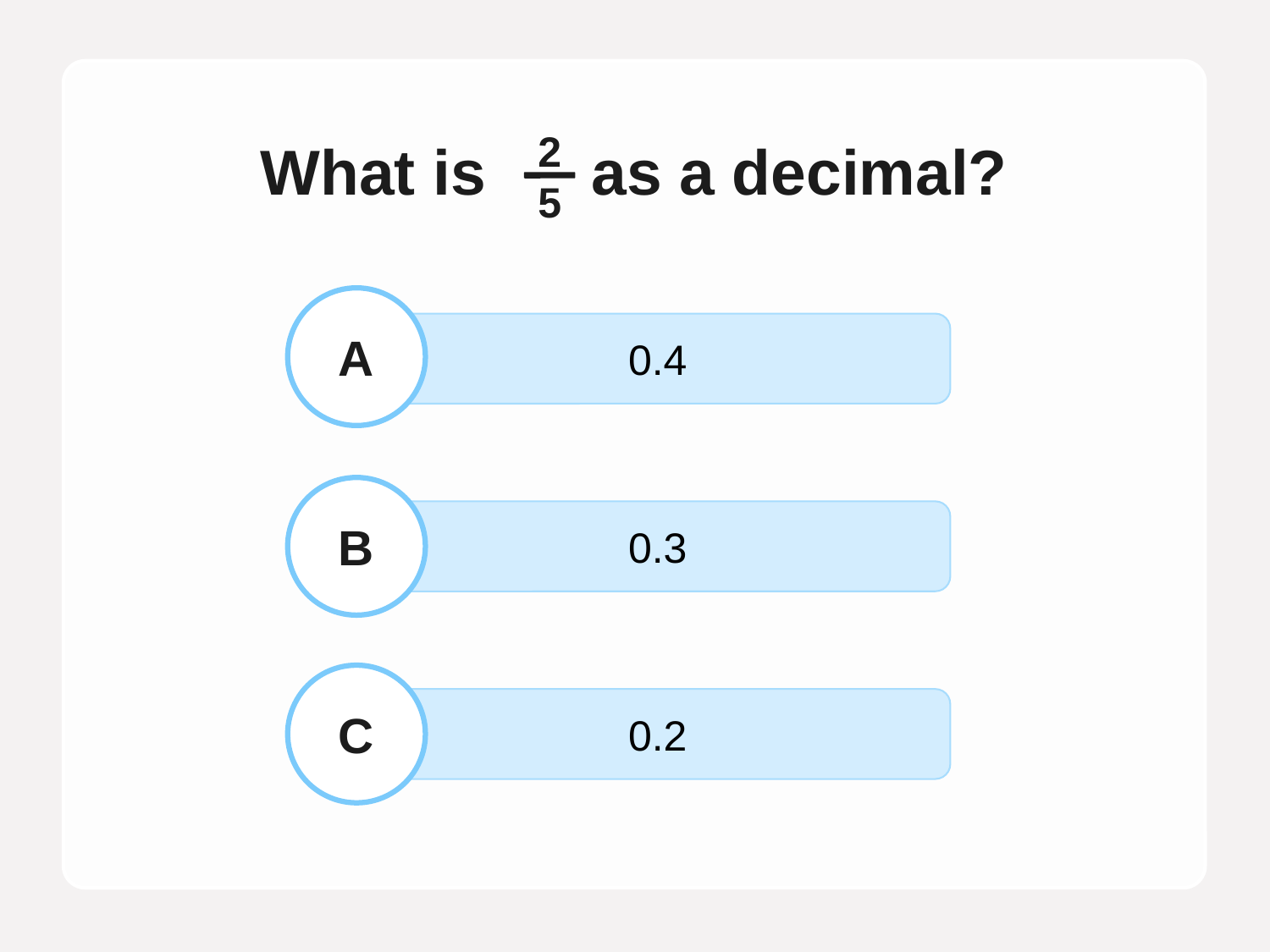

# What is      as a decimal?
2
5

A
0.4
B
0.3
C
0.2